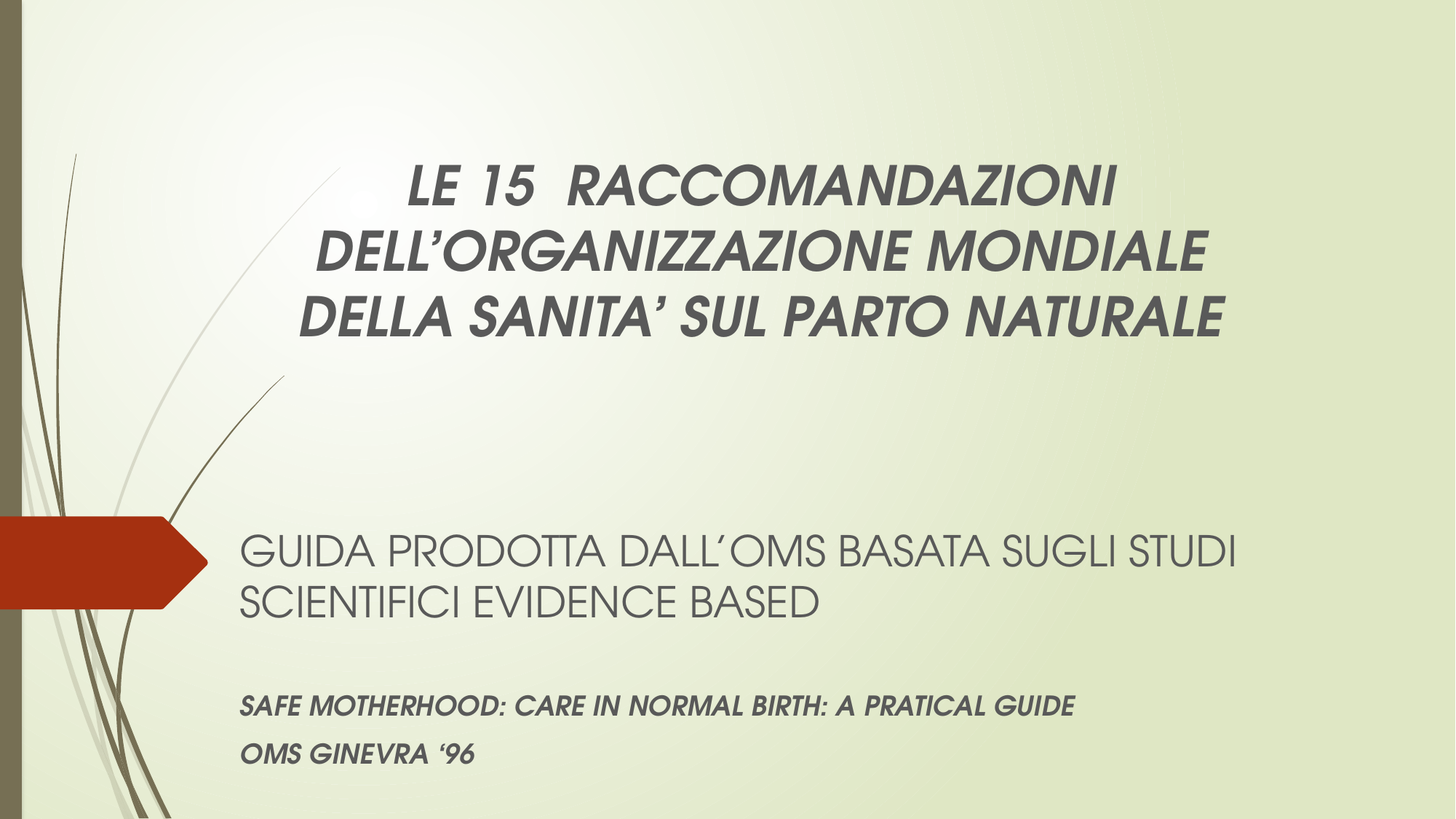

LE 15  RACCOMANDAZIONI DELL’ORGANIZZAZIONE MONDIALE DELLA SANITA’ SUL PARTO NATURALE

GUIDA PRODOTTA DALL’OMS BASATA SUGLI STUDI SCIENTIFICI EVIDENCE BASED

SAFE MOTHERHOOD: CARE IN NORMAL BIRTH: A PRATICAL GUIDE
OMS GINEVRA ‘96

#